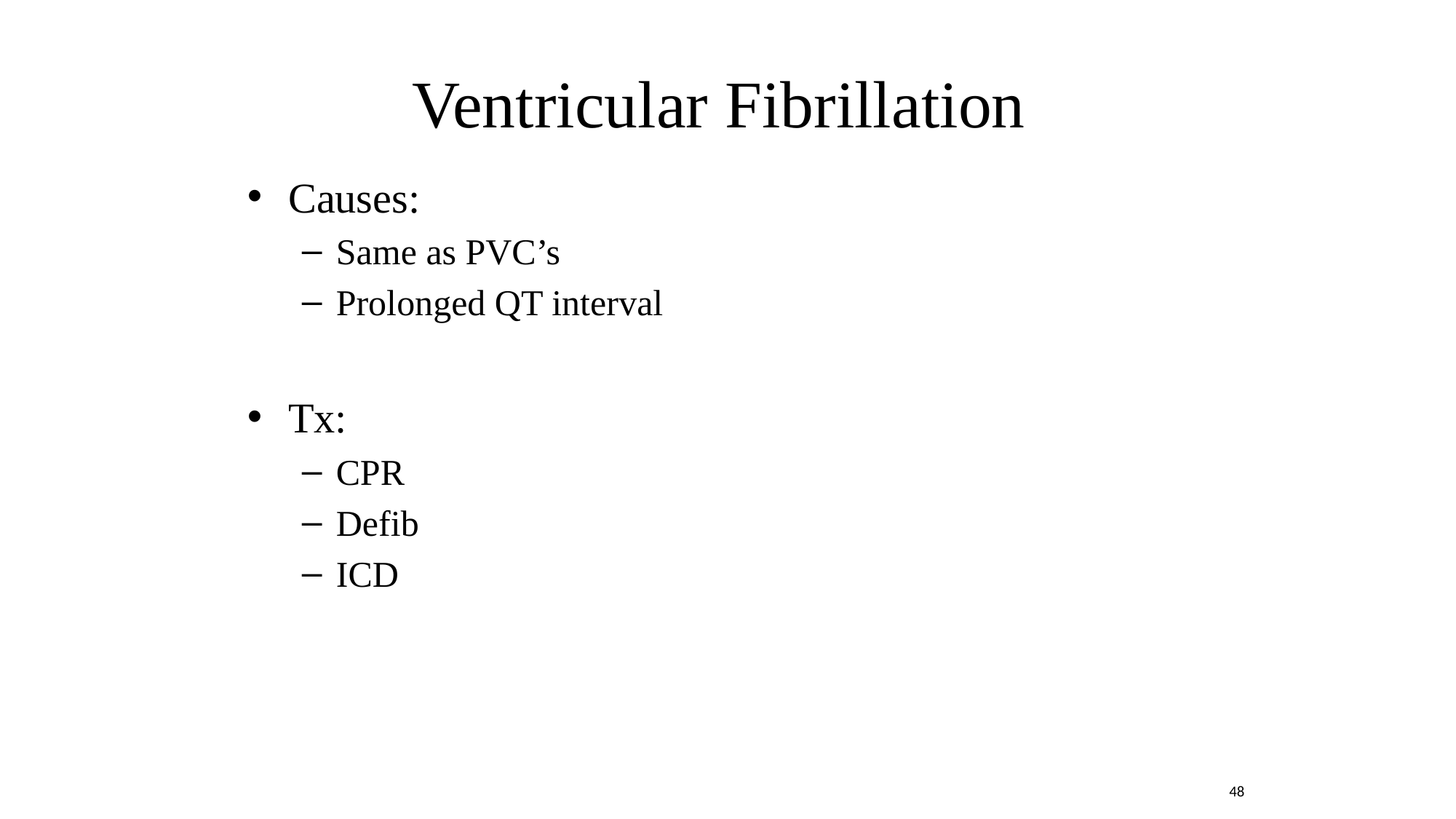

# Ventricular Fibrillation
Causes:
Same as PVC’s
Prolonged QT interval

Tx:
CPR
Defib
ICD
48